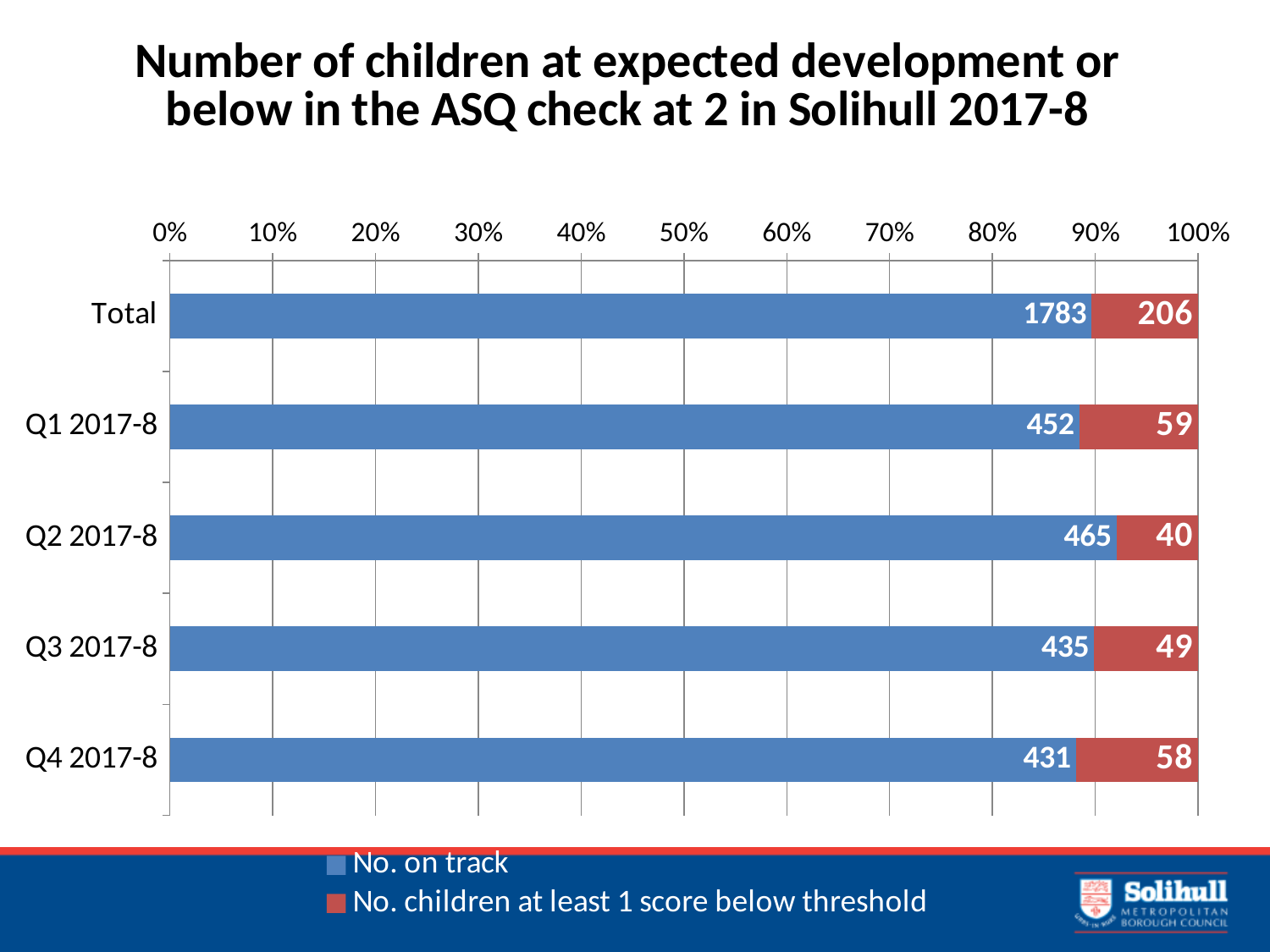

### Chart: Number of children at expected development or below in the ASQ check at 2 in Solihull 2017-8

| Category | No. on track | No. children at least 1 score below threshold |
|---|---|---|
| Total | 1783.0 | 206.0 |
| Q1 2017-8 | 452.0 | 59.0 |
| Q2 2017-8 | 465.0 | 40.0 |
| Q3 2017-8 | 435.0 | 49.0 |
| Q4 2017-8 | 431.0 | 58.0 |